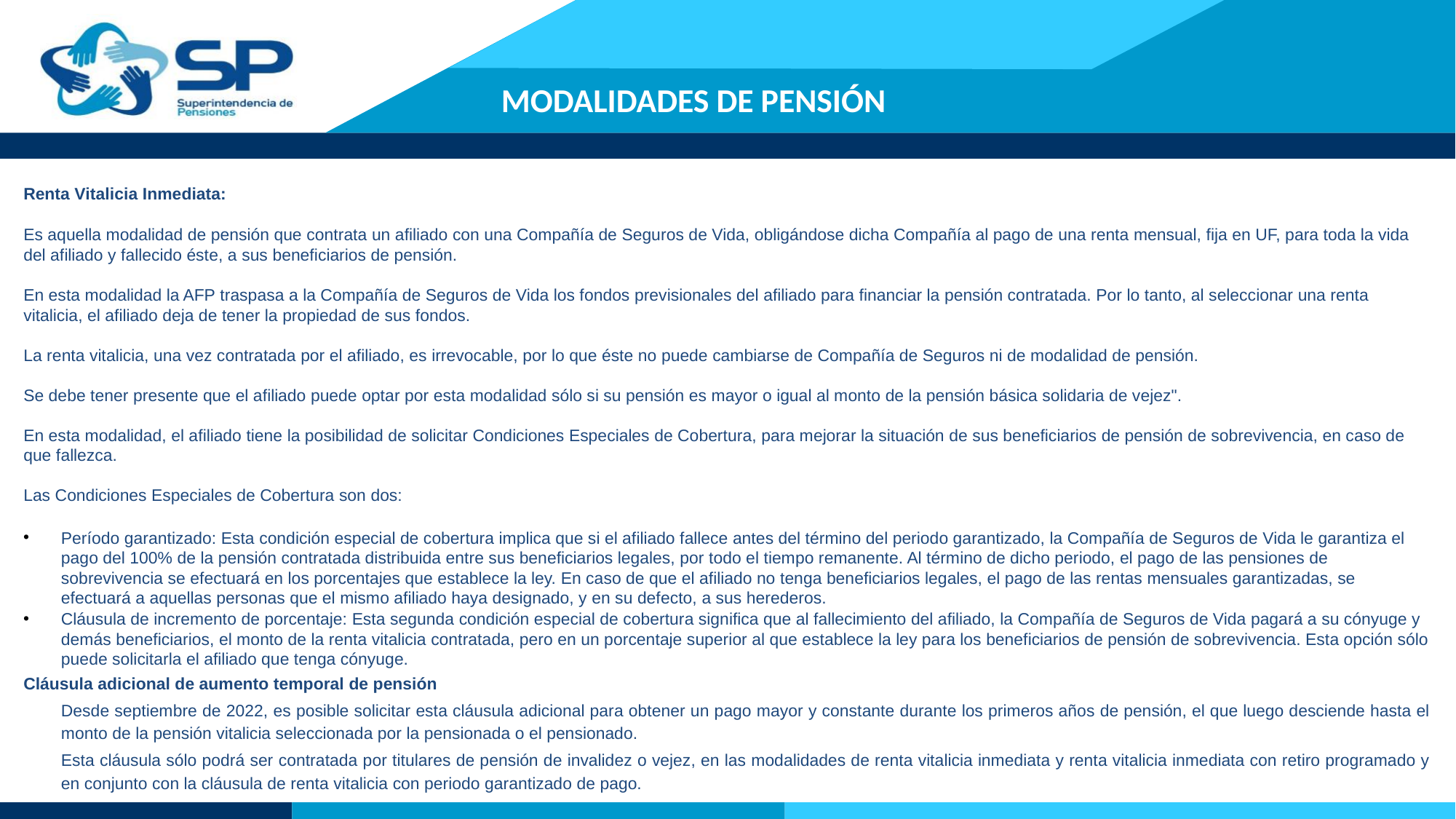

# MODALIDADES DE PENSIÓN
Renta Vitalicia Inmediata:
Es aquella modalidad de pensión que contrata un afiliado con una Compañía de Seguros de Vida, obligándose dicha Compañía al pago de una renta mensual, fija en UF, para toda la vida del afiliado y fallecido éste, a sus beneficiarios de pensión.
En esta modalidad la AFP traspasa a la Compañía de Seguros de Vida los fondos previsionales del afiliado para financiar la pensión contratada. Por lo tanto, al seleccionar una renta vitalicia, el afiliado deja de tener la propiedad de sus fondos.
La renta vitalicia, una vez contratada por el afiliado, es irrevocable, por lo que éste no puede cambiarse de Compañía de Seguros ni de modalidad de pensión.
Se debe tener presente que el afiliado puede optar por esta modalidad sólo si su pensión es mayor o igual al monto de la pensión básica solidaria de vejez".
En esta modalidad, el afiliado tiene la posibilidad de solicitar Condiciones Especiales de Cobertura, para mejorar la situación de sus beneficiarios de pensión de sobrevivencia, en caso de que fallezca.
Las Condiciones Especiales de Cobertura son dos:

Período garantizado: Esta condición especial de cobertura implica que si el afiliado fallece antes del término del periodo garantizado, la Compañía de Seguros de Vida le garantiza el pago del 100% de la pensión contratada distribuida entre sus beneficiarios legales, por todo el tiempo remanente. Al término de dicho periodo, el pago de las pensiones de sobrevivencia se efectuará en los porcentajes que establece la ley. En caso de que el afiliado no tenga beneficiarios legales, el pago de las rentas mensuales garantizadas, se efectuará a aquellas personas que el mismo afiliado haya designado, y en su defecto, a sus herederos.
Cláusula de incremento de porcentaje: Esta segunda condición especial de cobertura significa que al fallecimiento del afiliado, la Compañía de Seguros de Vida pagará a su cónyuge y demás beneficiarios, el monto de la renta vitalicia contratada, pero en un porcentaje superior al que establece la ley para los beneficiarios de pensión de sobrevivencia. Esta opción sólo puede solicitarla el afiliado que tenga cónyuge.
Cláusula adicional de aumento temporal de pensión
	Desde septiembre de 2022, es posible solicitar esta cláusula adicional para obtener un pago mayor y constante durante los primeros años de pensión, el que luego desciende hasta el monto de la pensión vitalicia seleccionada por la pensionada o el pensionado.
	Esta cláusula sólo podrá ser contratada por titulares de pensión de invalidez o vejez, en las modalidades de renta vitalicia inmediata y renta vitalicia inmediata con retiro programado y en conjunto con la cláusula de renta vitalicia con periodo garantizado de pago.